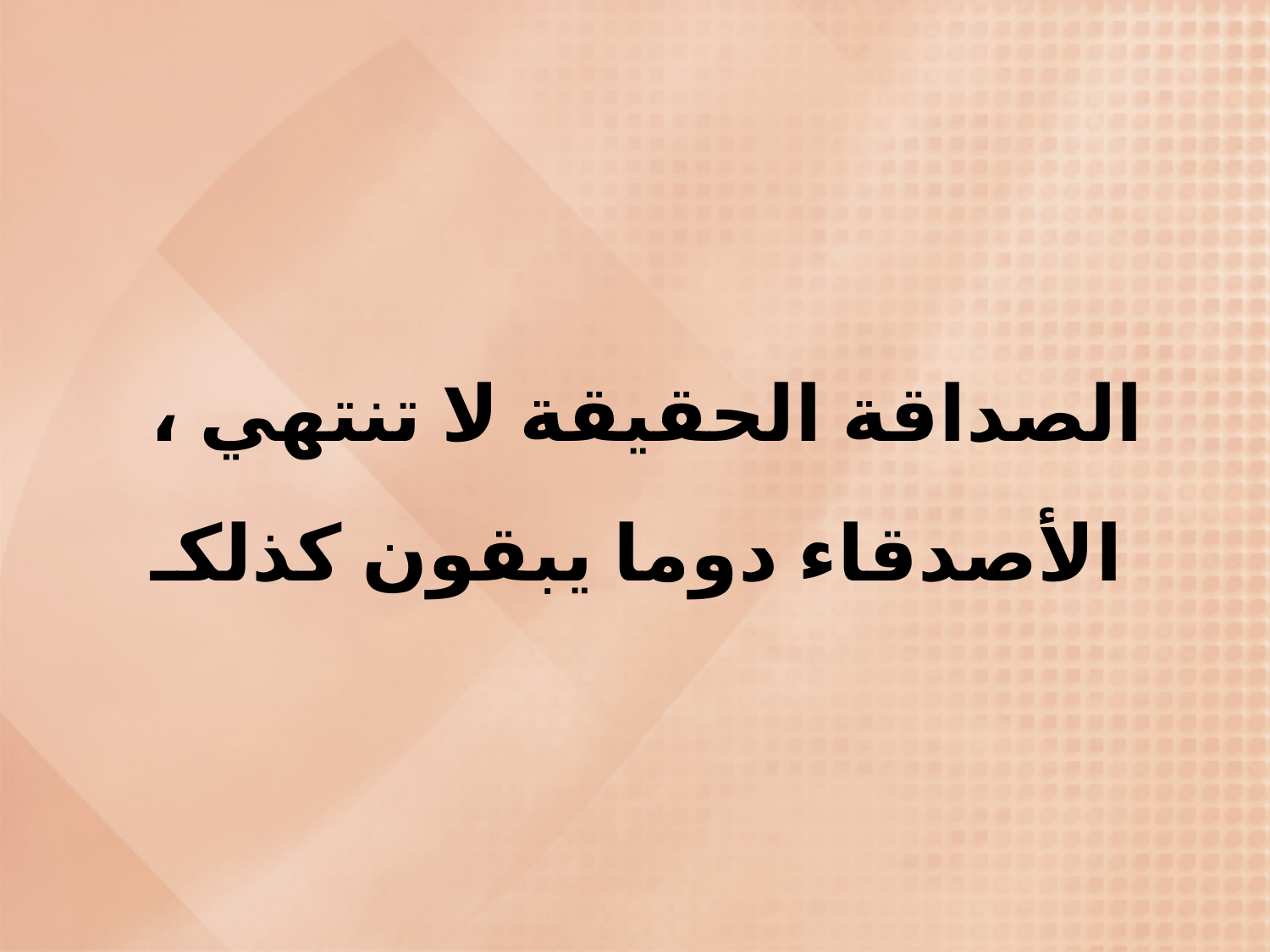

# الصداقة الحقيقة لا تنتهي ، الأصدقاء دوما يبقون كذلكـ